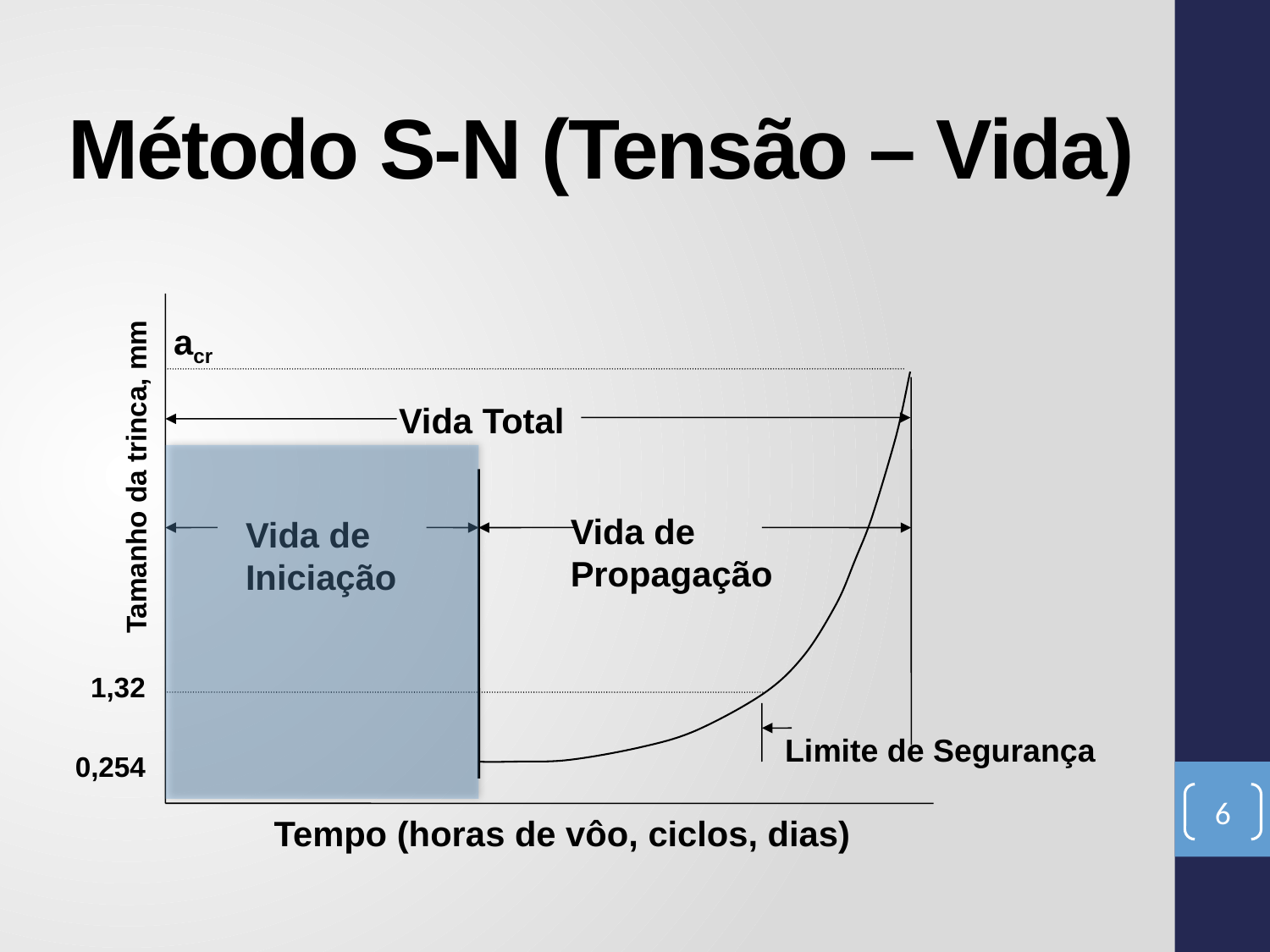

# Método S-N (Tensão – Vida)

acr

Tamanho da trinca, mm

Vida de
Iniciação

1,32

Limite de Segurança

0,254

Tempo (horas de vôo, ciclos, dias)

Vida de
Propagação
Vida Total

6